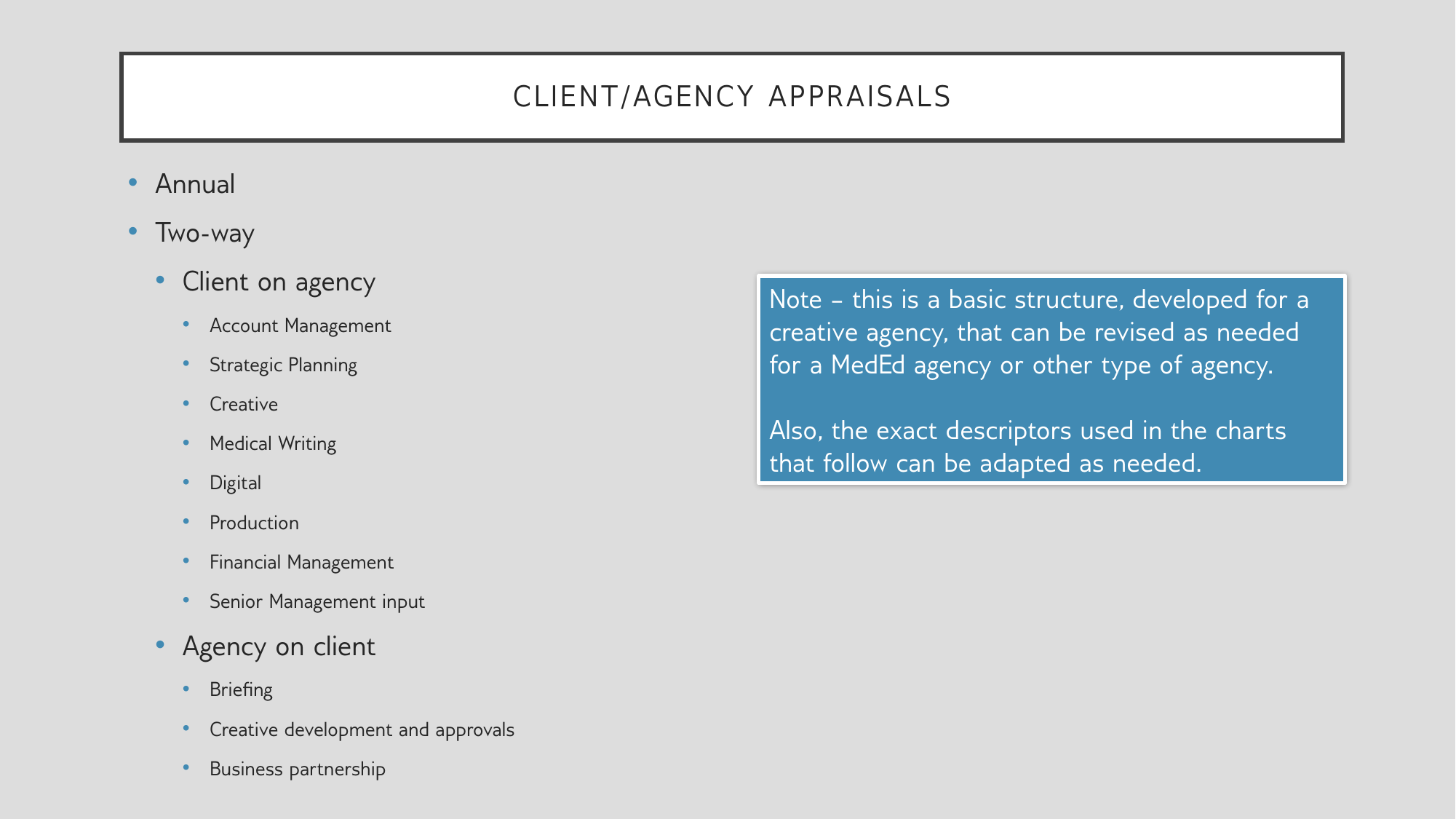

# Client/Agency appraisals
Annual
Two-way
Client on agency
Account Management
Strategic Planning
Creative
Medical Writing
Digital
Production
Financial Management
Senior Management input
Agency on client
Briefing
Creative development and approvals
Business partnership

Note – this is a basic structure, developed for a creative agency, that can be revised as needed for a MedEd agency or other type of agency.

Also, the exact descriptors used in the charts that follow can be adapted as needed.